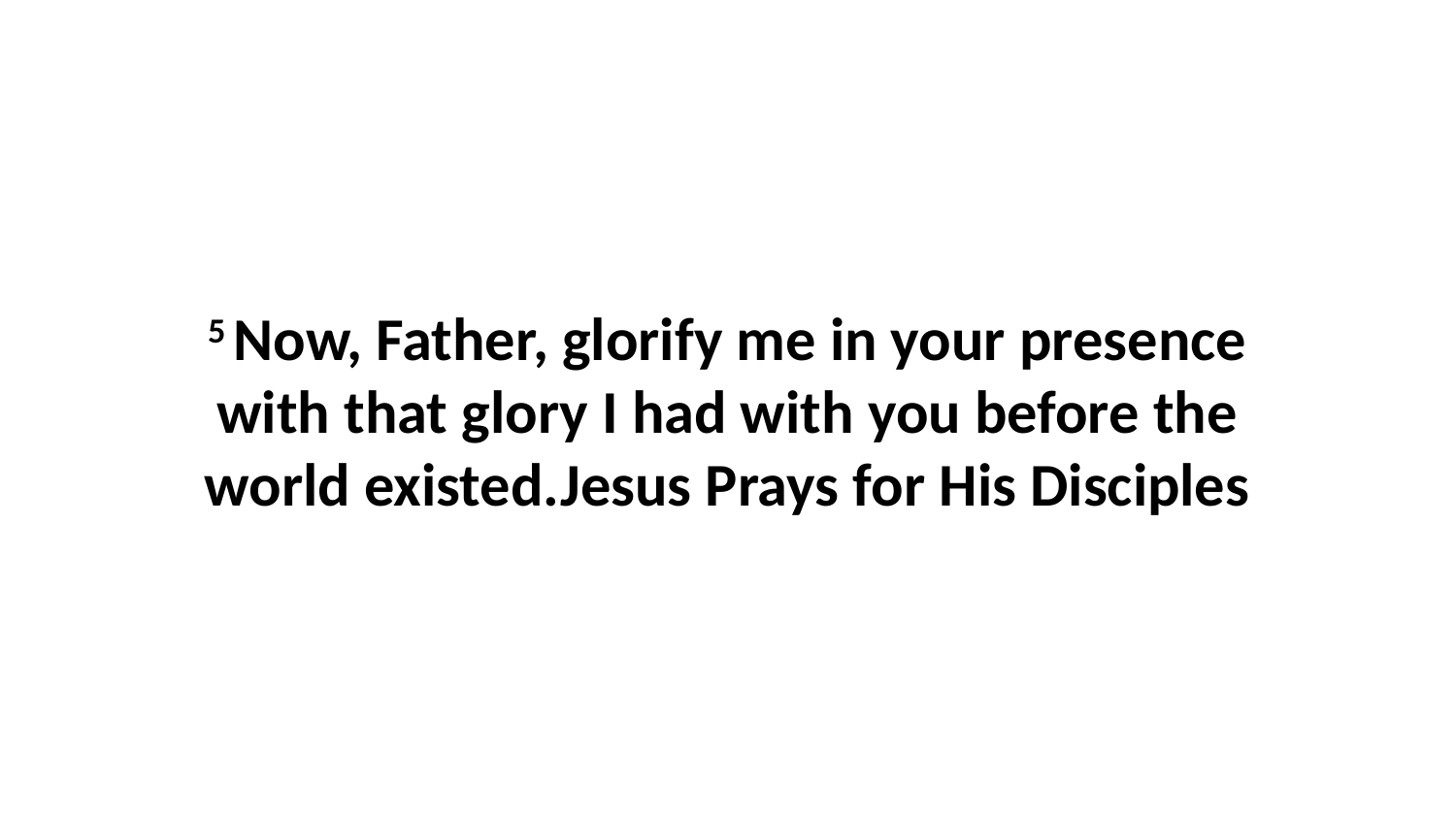

5 Now, Father, glorify me in your presence with that glory I had with you before the world existed.Jesus Prays for His Disciples